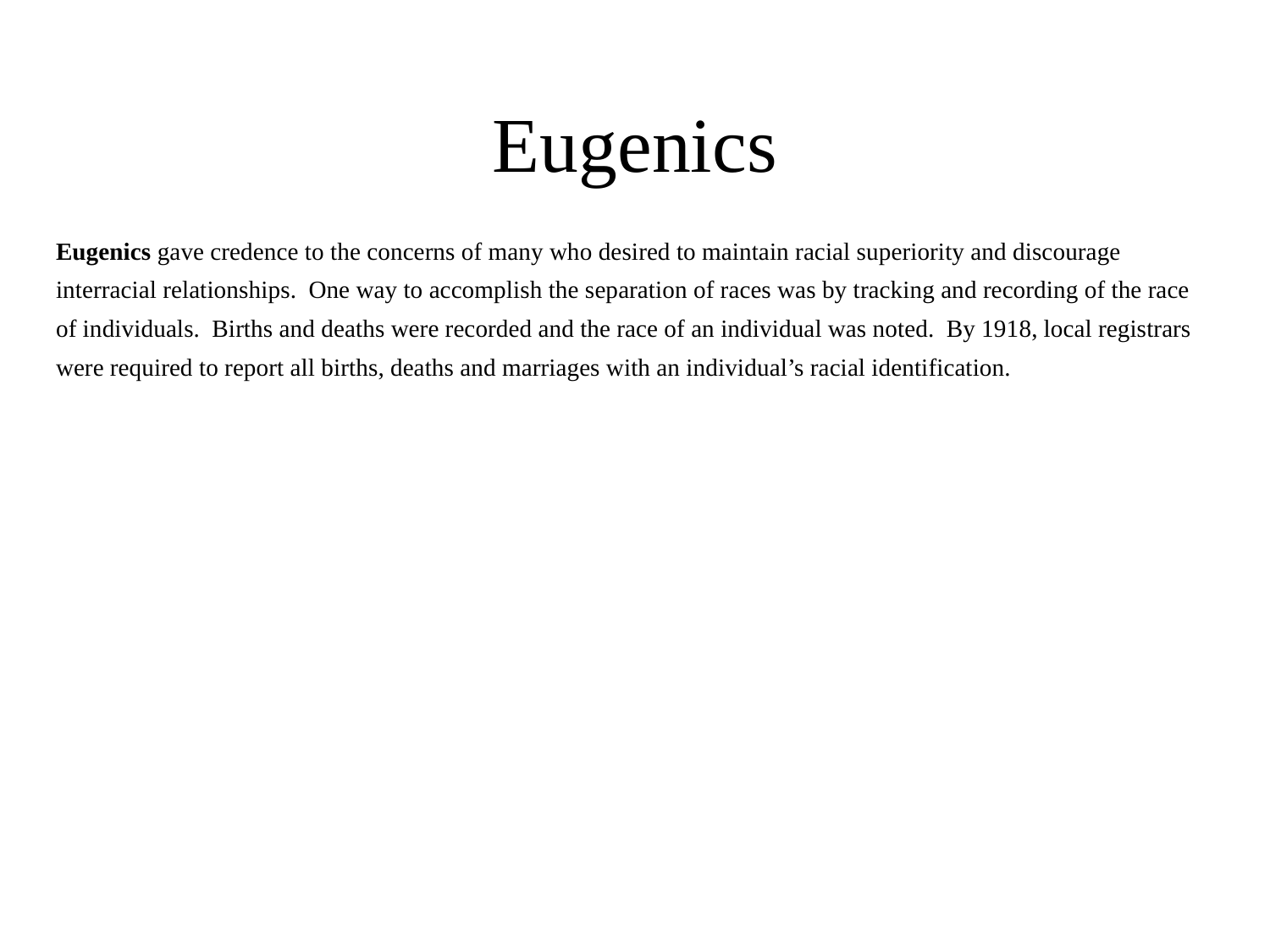

# Eugenics
Eugenics gave credence to the concerns of many who desired to maintain racial superiority and discourage interracial relationships.  One way to accomplish the separation of races was by tracking and recording of the race of individuals.  Births and deaths were recorded and the race of an individual was noted.  By 1918, local registrars were required to report all births, deaths and marriages with an individual’s racial identification.